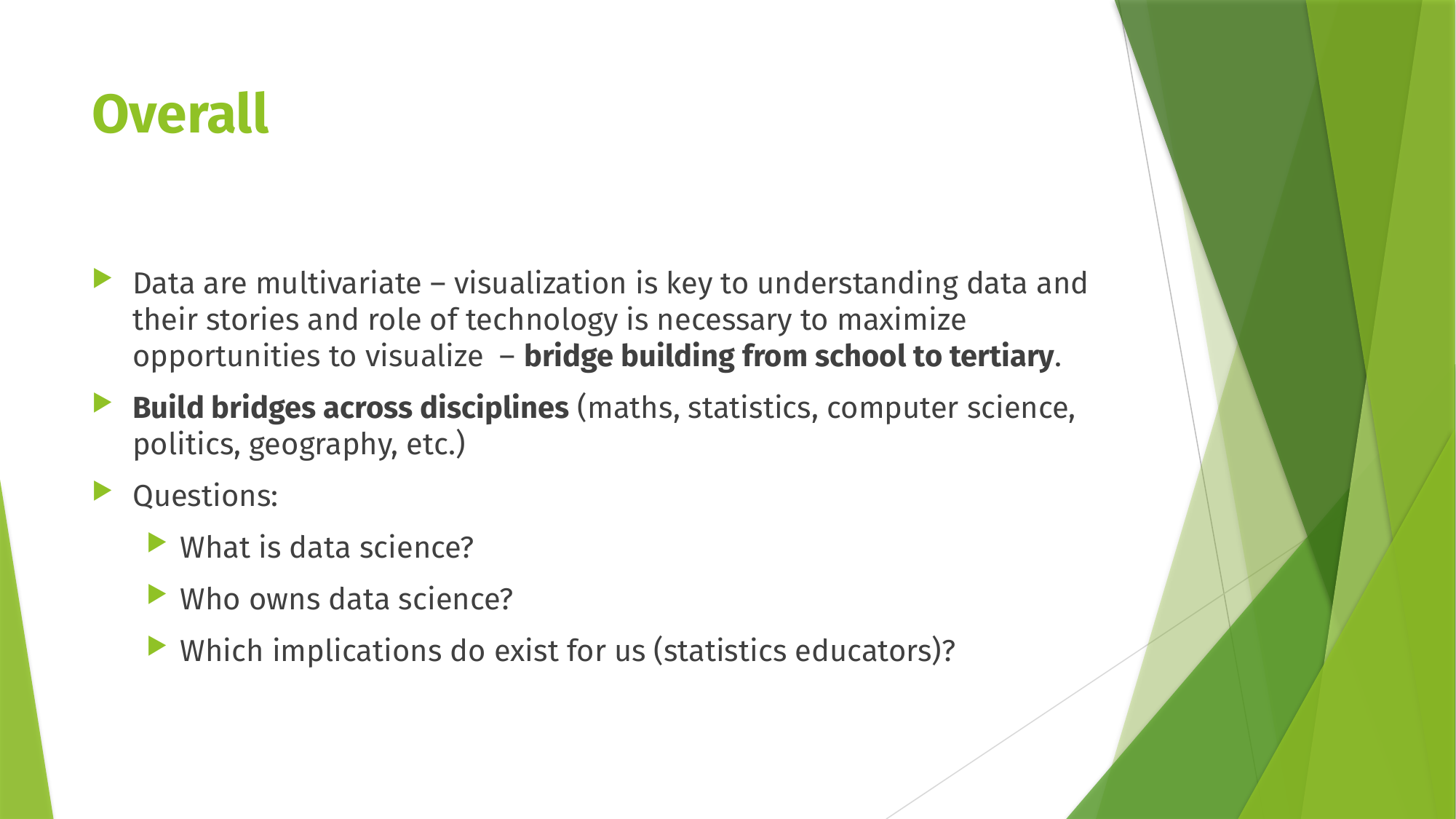

# Overall
Data are multivariate – visualization is key to understanding data and their stories and role of technology is necessary to maximize opportunities to visualize  – bridge building from school to tertiary.
Build bridges across disciplines (maths, statistics, computer science, politics, geography, etc.)
Questions:
What is data science?
Who owns data science?
Which implications do exist for us (statistics educators)?